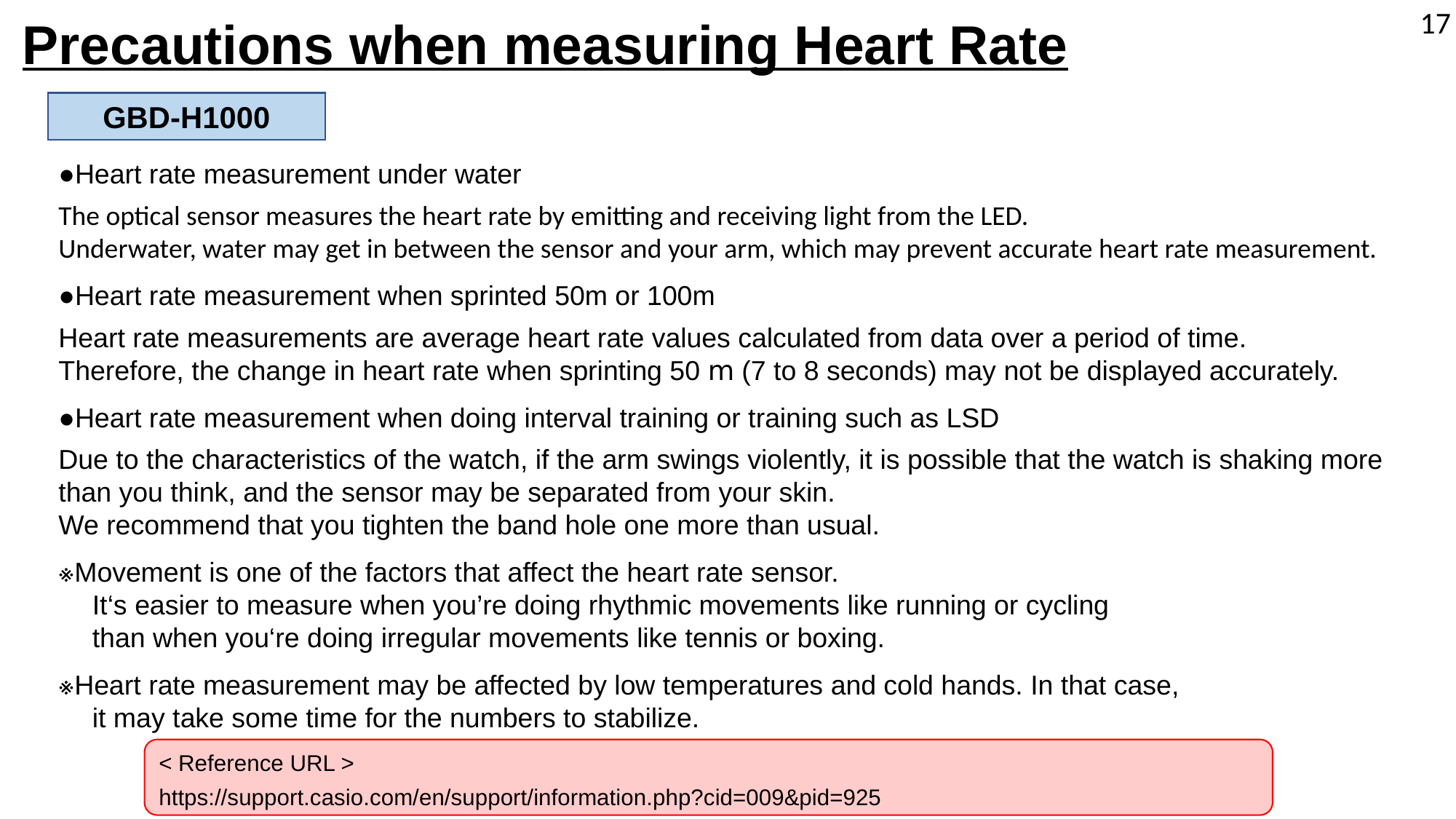

17
Precautions when measuring Heart Rate
GBD-H1000
●Heart rate measurement under water

The optical sensor measures the heart rate by emitting and receiving light from the LED.
Underwater, water may get in between the sensor and your arm, which may prevent accurate heart rate measurement.
●Heart rate measurement when sprinted 50m or 100m

Heart rate measurements are average heart rate values calculated from data over a period of time.
Therefore, the change in heart rate when sprinting 50 ⅿ (7 to 8 seconds) may not be displayed accurately.

●Heart rate measurement when doing interval training or training such as LSD
　
Due to the characteristics of the watch, if the arm swings violently, it is possible that the watch is shaking more than you think, and the sensor may be separated from your skin.
We recommend that you tighten the band hole one more than usual.

※Movement is one of the factors that affect the heart rate sensor.
　It‘s easier to measure when you’re doing rhythmic movements like running or cycling
　than when you‘re doing irregular movements like tennis or boxing.

※Heart rate measurement may be affected by low temperatures and cold hands. In that case,
　it may take some time for the numbers to stabilize.

< Reference URL >

https://support.casio.com/en/support/information.php?cid=009&pid=925